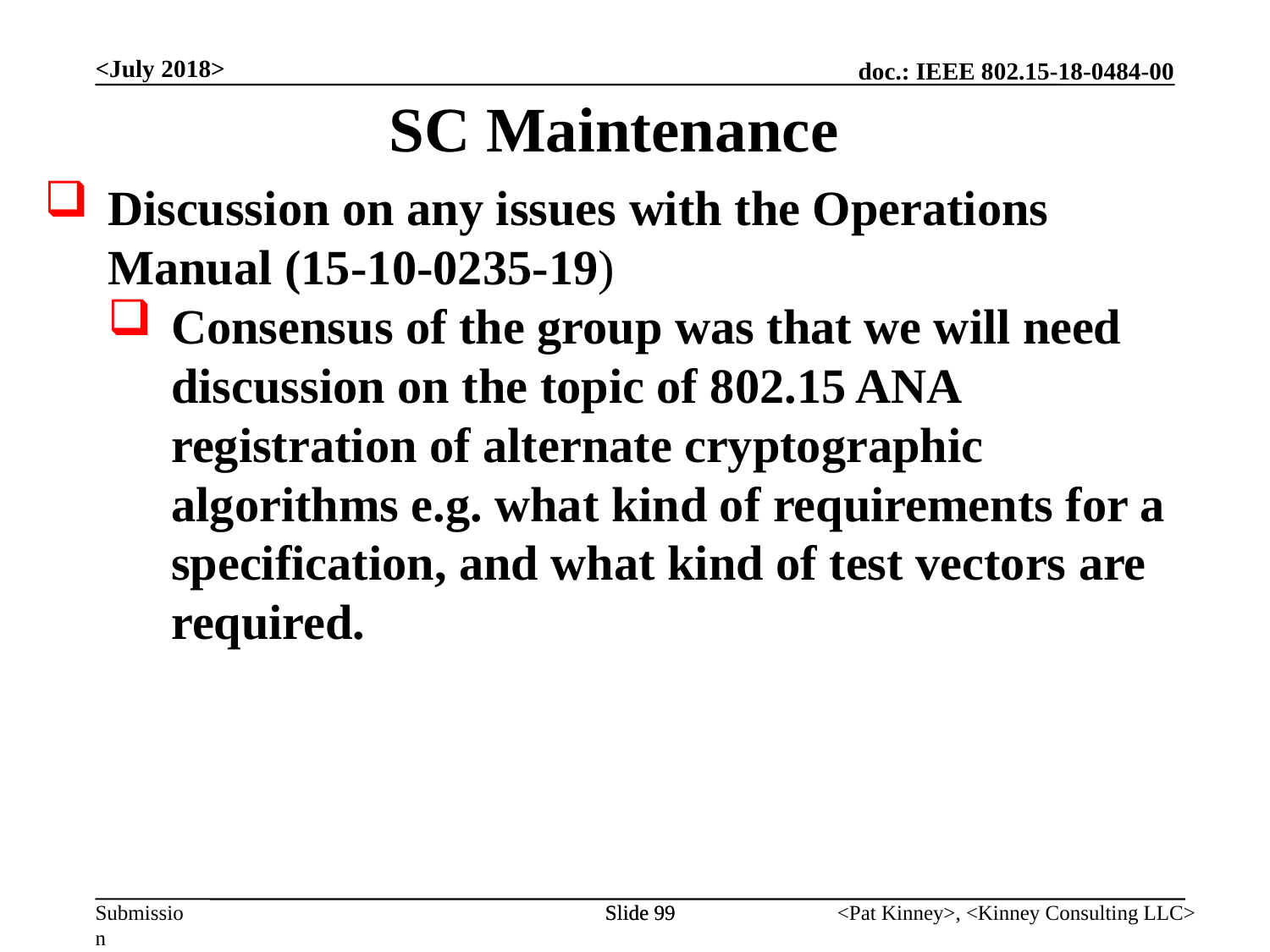

<July 2018>
SC Maintenance
Discussion on any issues with the Operations Manual (15-10-0235-19)
Consensus of the group was that we will need discussion on the topic of 802.15 ANA registration of alternate cryptographic algorithms e.g. what kind of requirements for a specification, and what kind of test vectors are required.
Slide 99
Slide 99
<Pat Kinney>, <Kinney Consulting LLC>